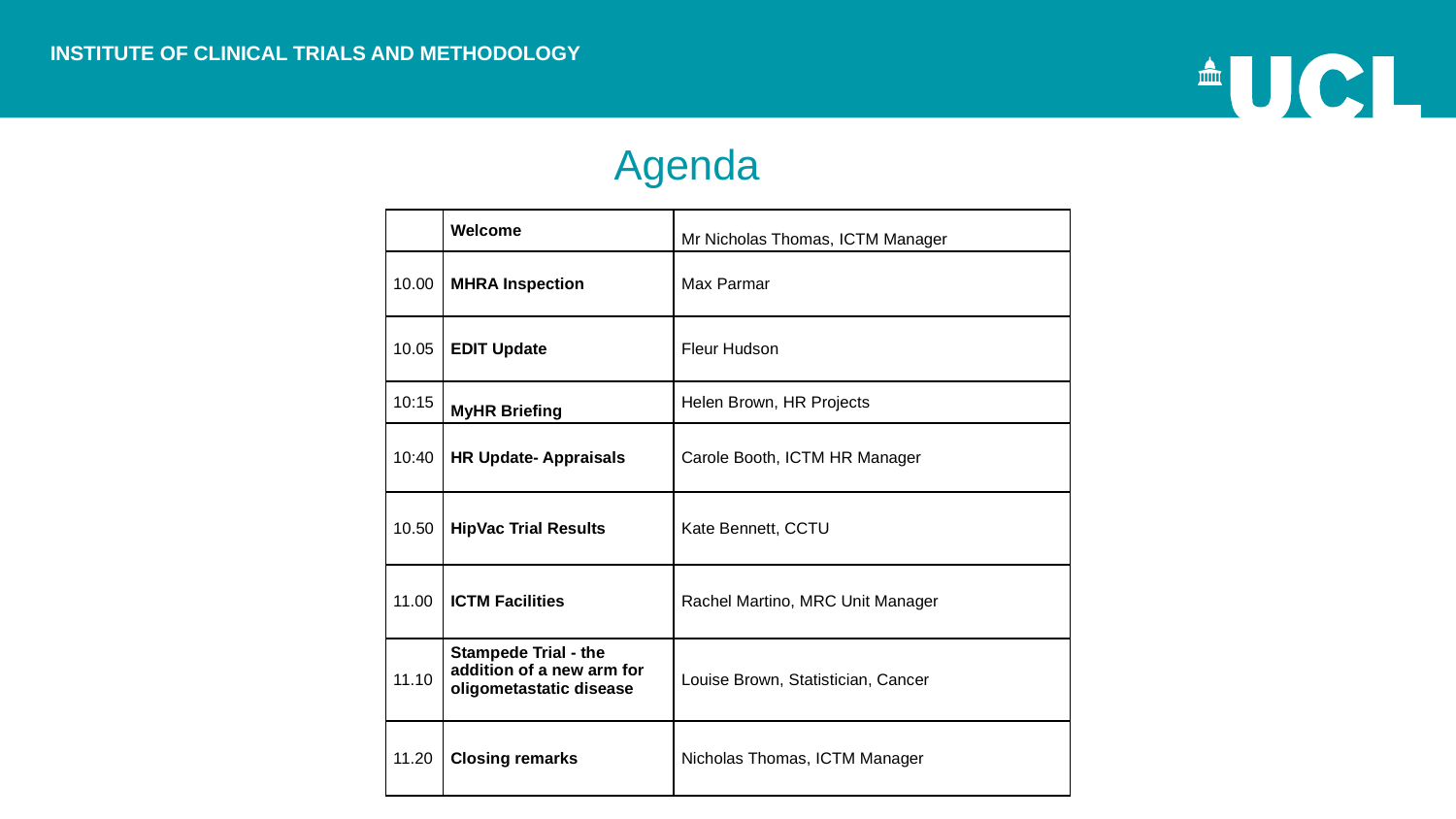

Agenda
|  | Welcome | Mr Nicholas Thomas, ICTM Manager |
| --- | --- | --- |
| 10.00 | MHRA Inspection | Max Parmar |
| 10.05 | EDIT Update | Fleur Hudson |
| 10:15 | MyHR Briefing | Helen Brown, HR Projects |
| 10:40 | HR Update- Appraisals | Carole Booth, ICTM HR Manager |
| 10.50 | HipVac Trial Results | Kate Bennett, CCTU |
| 11.00 | ICTM Facilities | Rachel Martino, MRC Unit Manager |
| 11.10 | Stampede Trial - the addition of a new arm for oligometastatic disease | Louise Brown, Statistician, Cancer |
| 11.20 | Closing remarks | Nicholas Thomas, ICTM Manager |